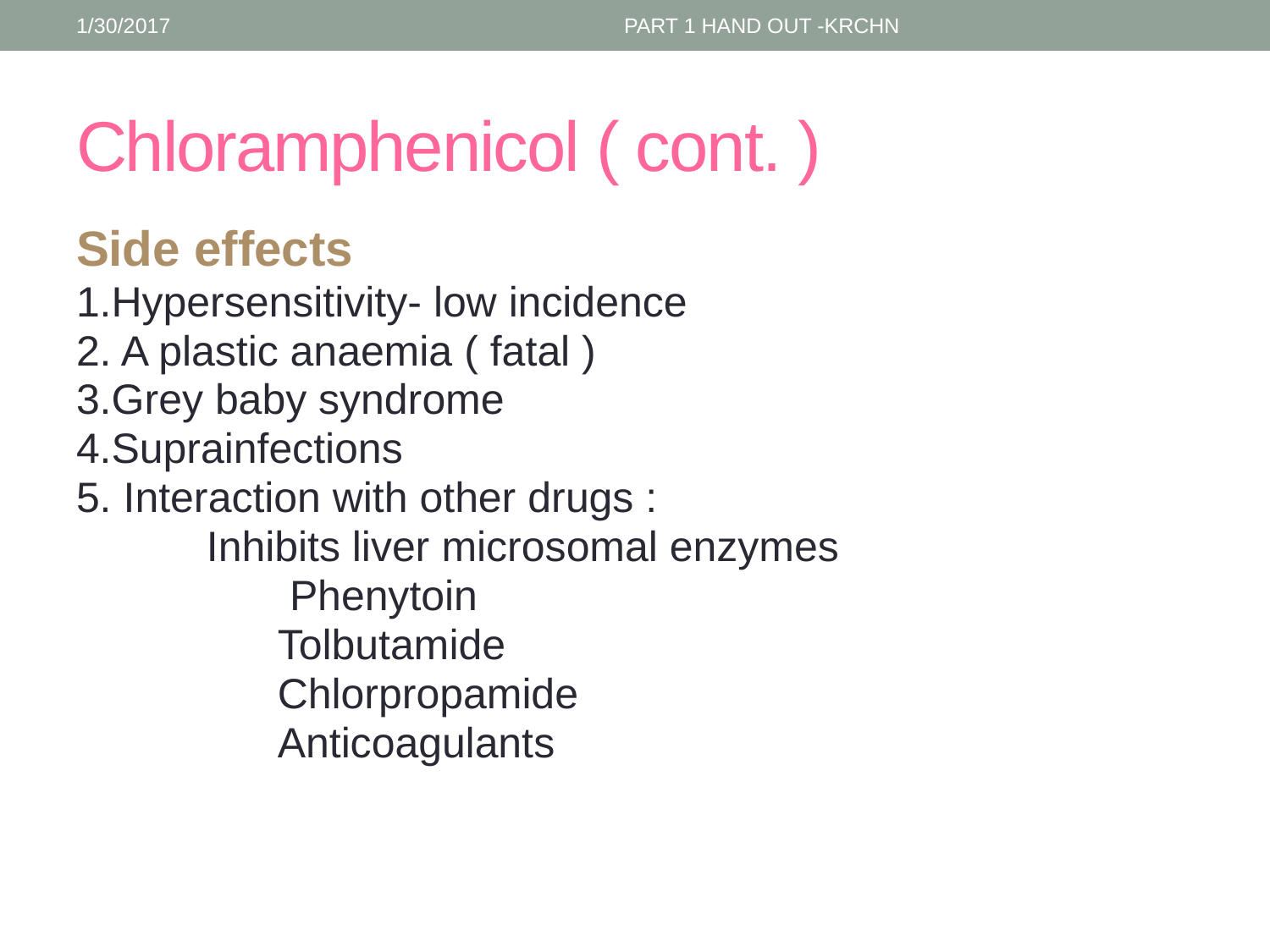

1/30/2017
PART 1 HAND OUT -KRCHN
# Chloramphenicol ( cont. )
Side effects
1.Hypersensitivity- low incidence
2. A plastic anaemia ( fatal )
3.Grey baby syndrome
4.Suprainfections
5. Interaction with other drugs :
           Inhibits liver microsomal enzymes
                  Phenytoin
                 Tolbutamide
                 Chlorpropamide
                 Anticoagulants